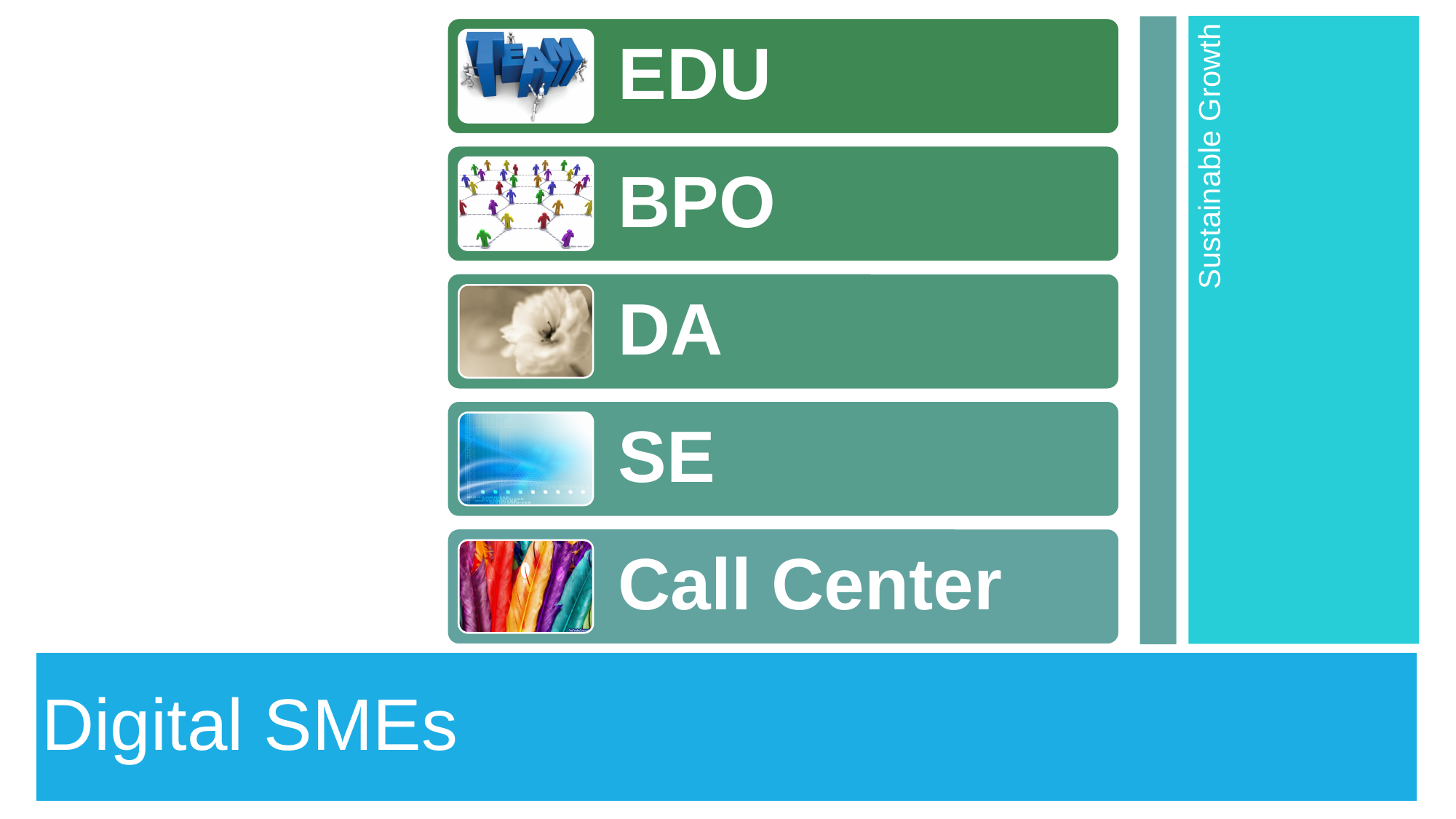

EDU
BPO
DA
SE
Call Center
Sustainable Growth
Digital SMEs